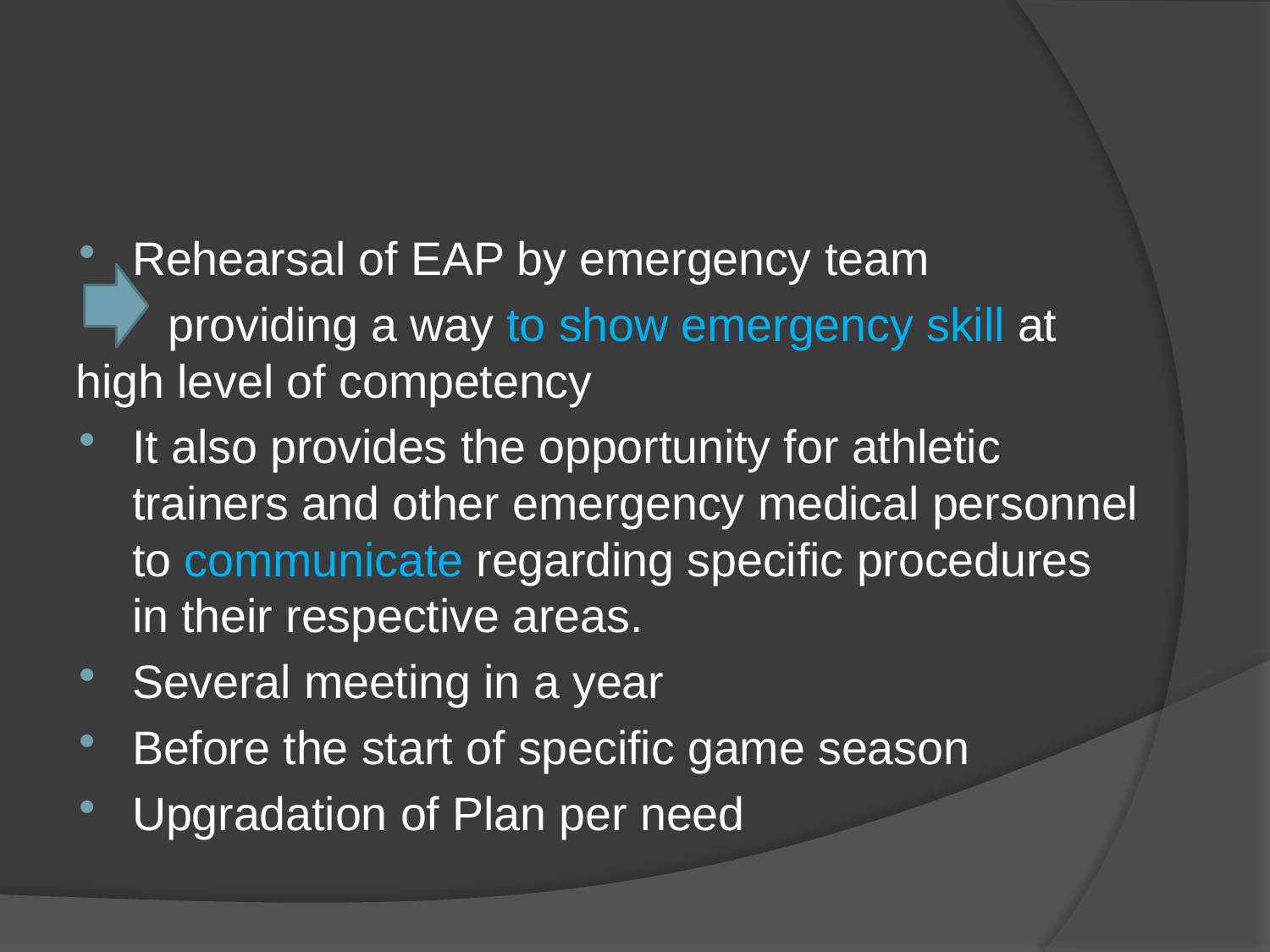

#
Rehearsal of EAP by emergency team
       providing a way to show emergency skill at high level of competency
It also provides the opportunity for athletic trainers and other emergency medical personnel to communicate regarding specific procedures in their respective areas.
Several meeting in a year
Before the start of specific game season
Upgradation of Plan per need